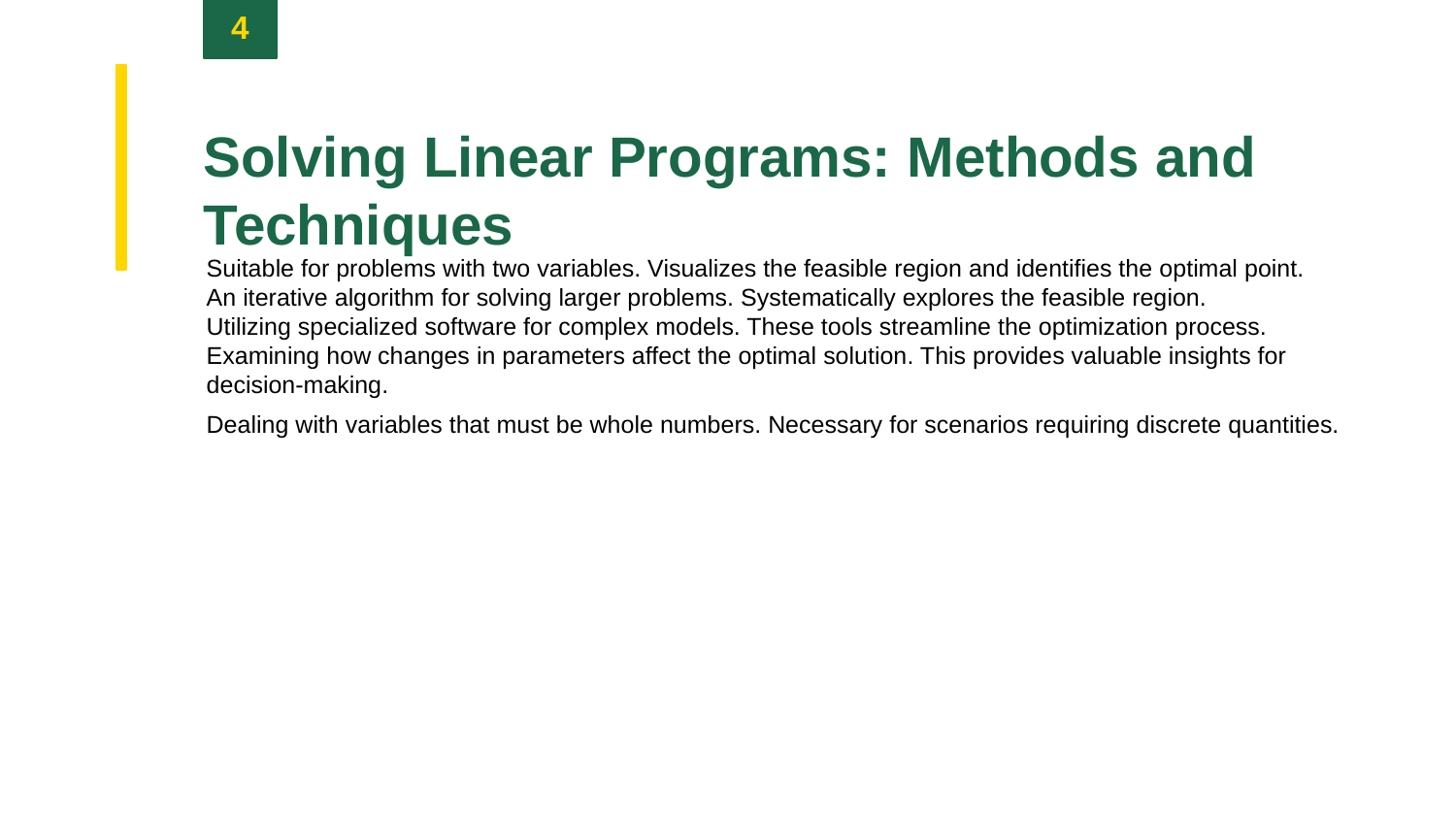

4

Solving Linear Programs: Methods and Techniques
Suitable for problems with two variables. Visualizes the feasible region and identifies the optimal point.
An iterative algorithm for solving larger problems. Systematically explores the feasible region.
Utilizing specialized software for complex models. These tools streamline the optimization process.
Examining how changes in parameters affect the optimal solution. This provides valuable insights for decision-making.
Dealing with variables that must be whole numbers. Necessary for scenarios requiring discrete quantities.